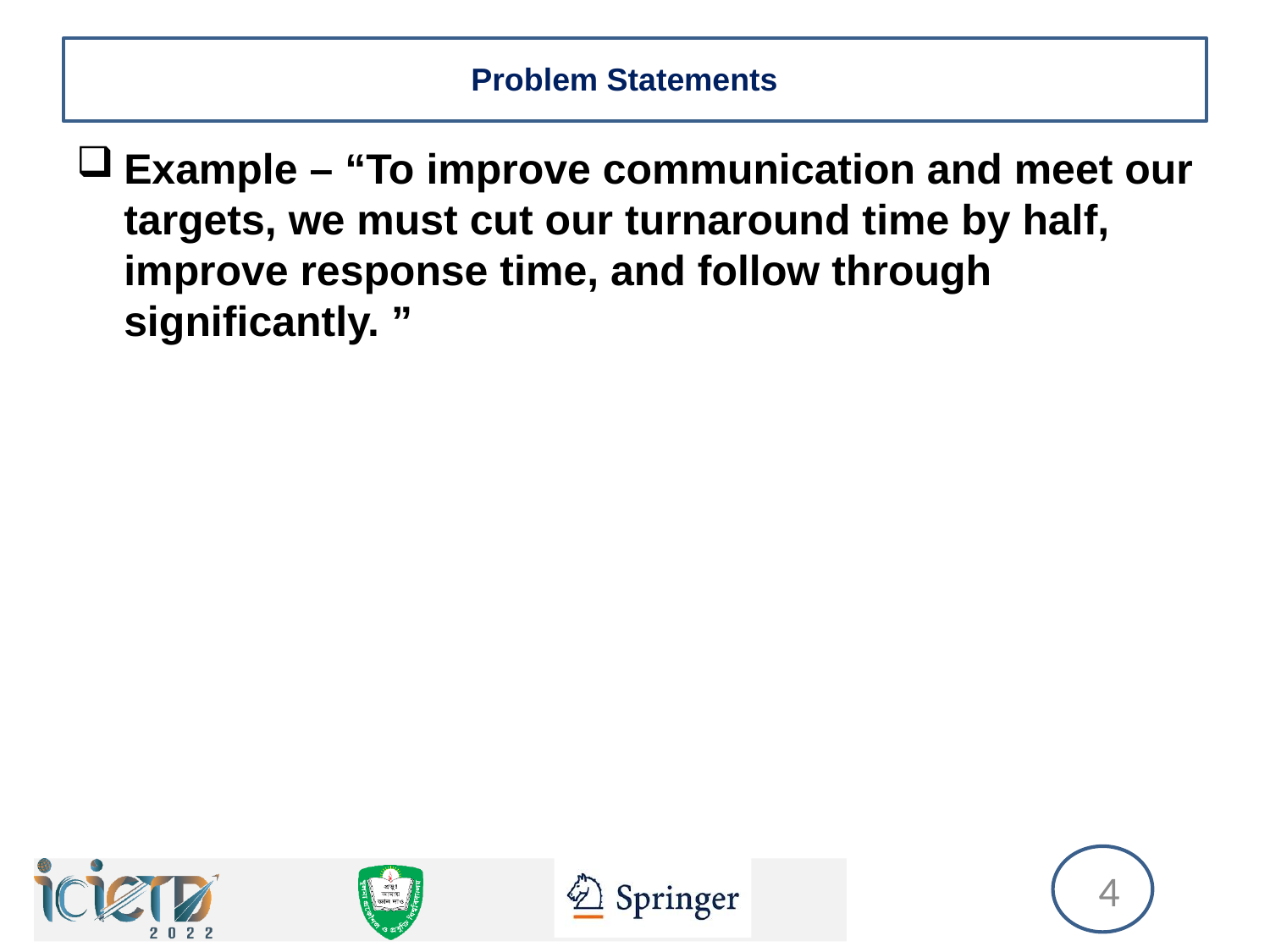

# Problem Statements
Example – “To improve communication and meet our targets, we must cut our turnaround time by half, improve response time, and follow through significantly. ”